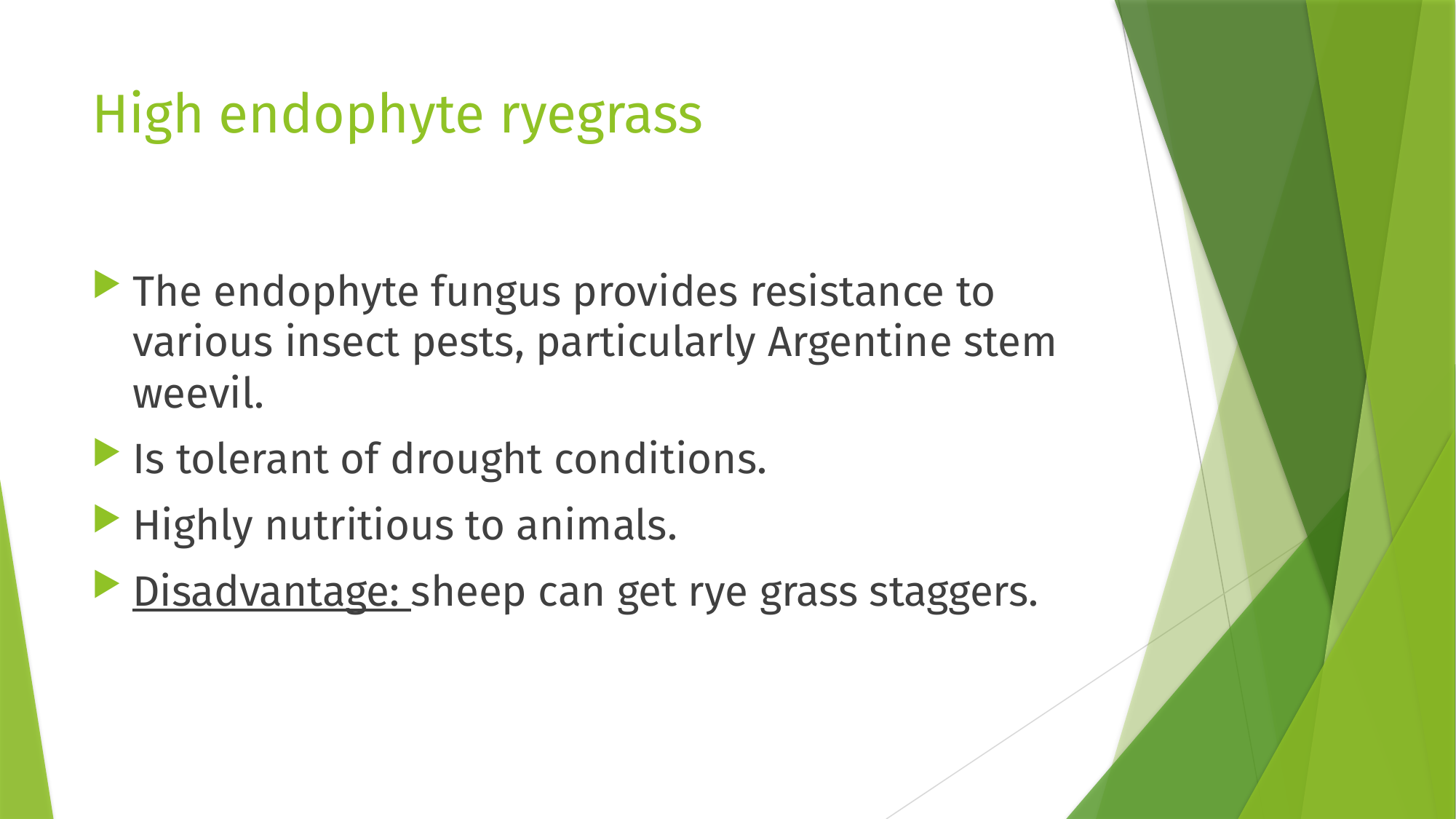

# High endophyte ryegrass
The endophyte fungus provides resistance to various insect pests, particularly Argentine stem weevil.
Is tolerant of drought conditions.
Highly nutritious to animals.
Disadvantage: sheep can get rye grass staggers.